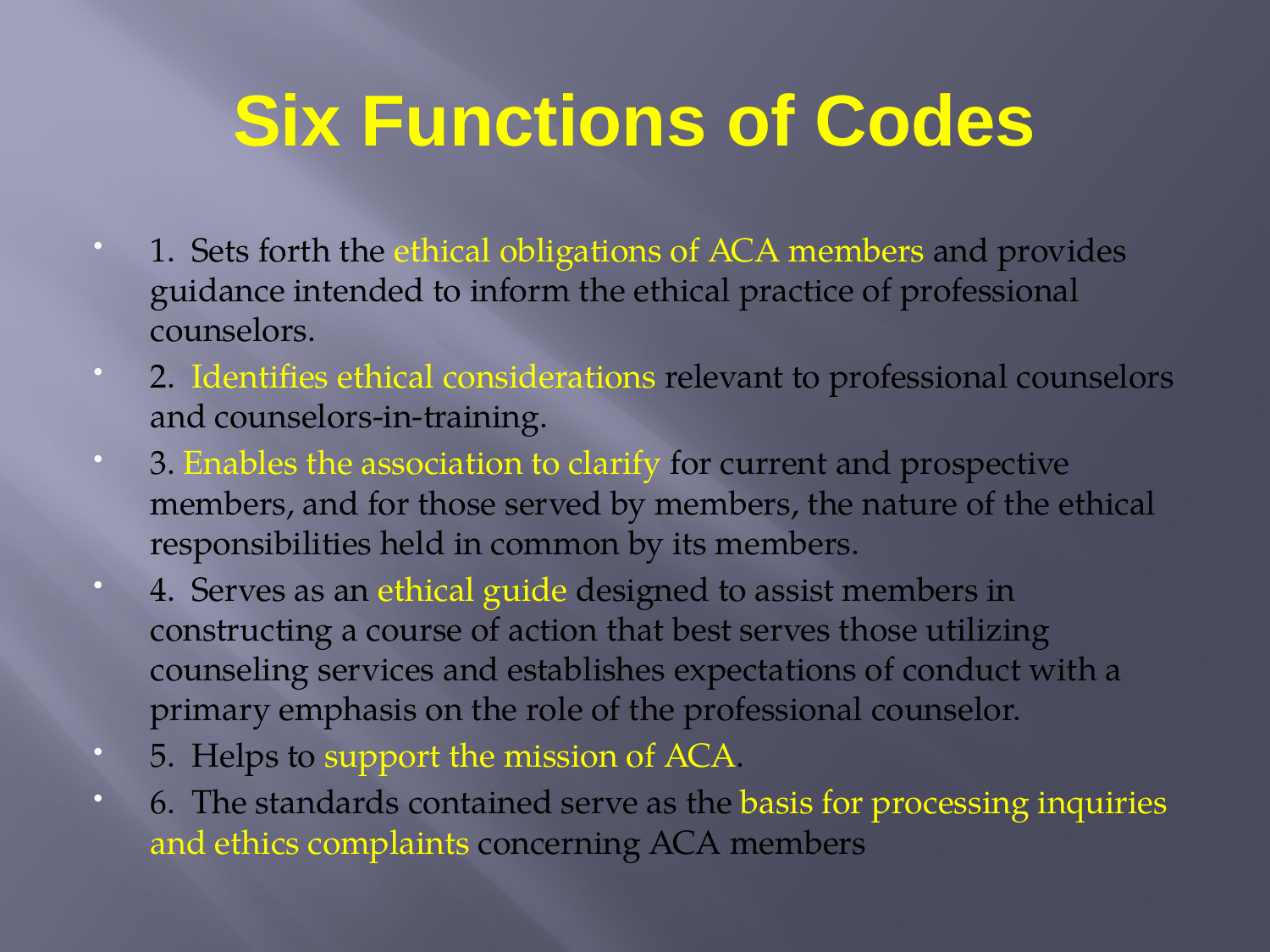

# Six Functions of Codes
1.  Sets forth the ethical obligations of ACA members and provides guidance intended to inform the ethical practice of professional counselors.
2.  Identifies ethical considerations relevant to professional counselors and counselors-in-training.
3. Enables the association to clarify for current and prospective members, and for those served by members, the nature of the ethical responsibilities held in common by its members.
4.  Serves as an ethical guide designed to assist members in constructing a course of action that best serves those utilizing counseling services and establishes expectations of conduct with a primary emphasis on the role of the professional counselor.
5.  Helps to support the mission of ACA.
6.  The standards contained serve as the basis for processing inquiries and ethics complaints concerning ACA members